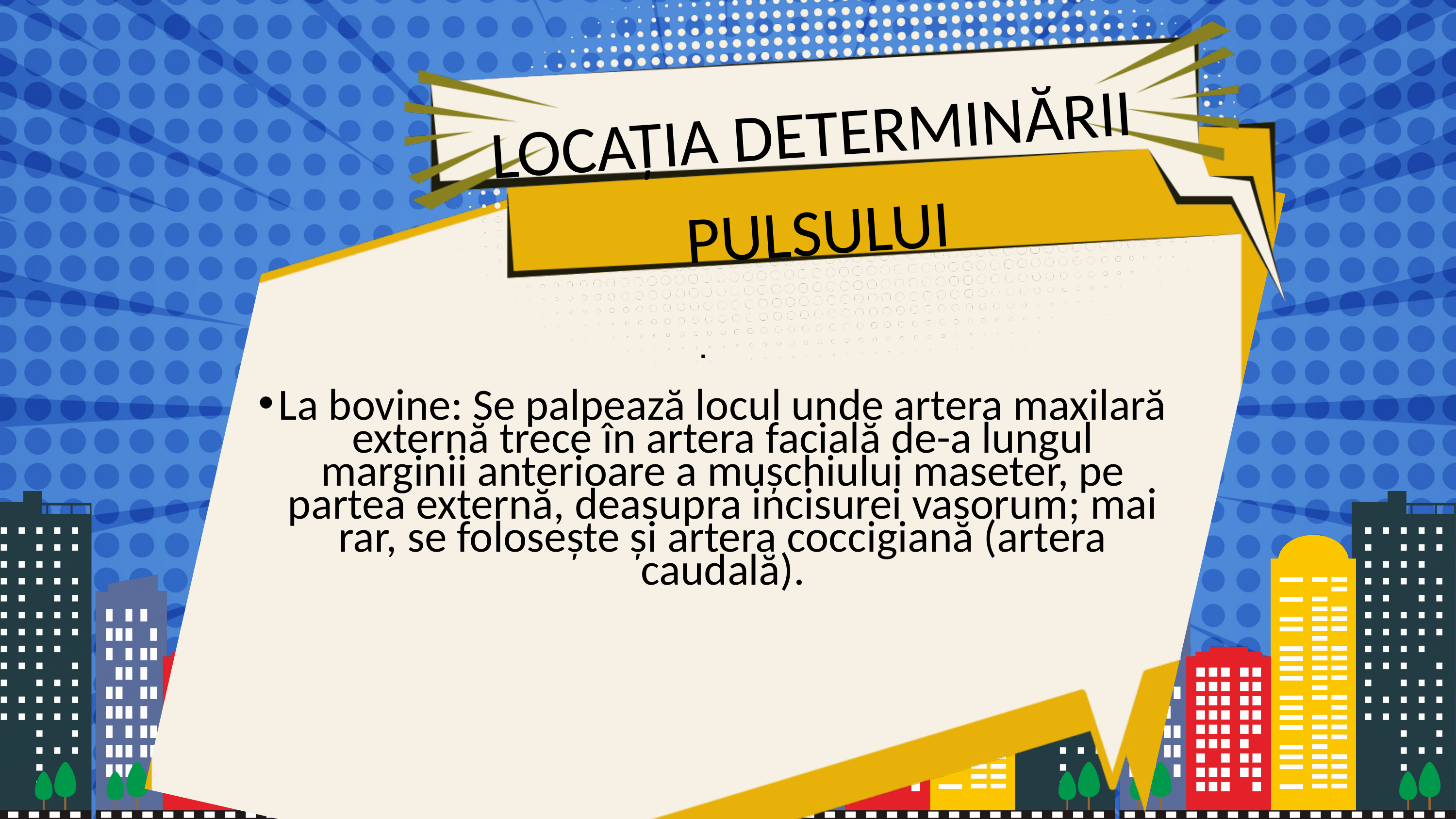

LOCAȚIA DETERMINĂRII PULSULUI

.

La bovine: Se palpează locul unde artera maxilară externă trece în artera facială de-a lungul marginii anterioare a mușchiului maseter, pe partea externă, deasupra incisurei vasorum; mai rar, se folosește și artera coccigiană (artera caudală).